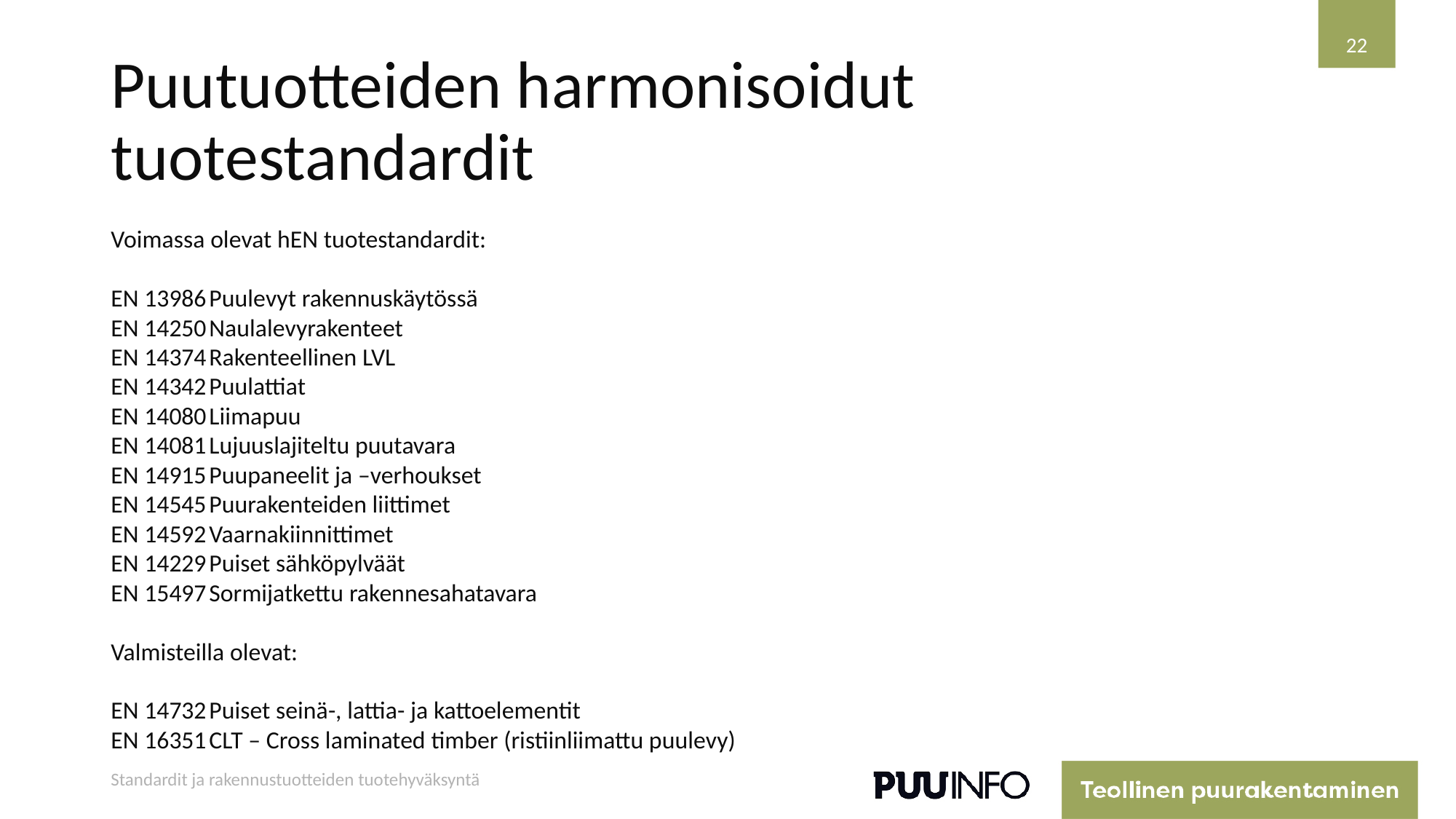

22
# Puutuotteiden harmonisoidut tuotestandardit
Voimassa olevat hEN tuotestandardit:
EN 13986	Puulevyt rakennuskäytössä
EN 14250	Naulalevyrakenteet
EN 14374	Rakenteellinen LVL
EN 14342	Puulattiat
EN 14080	Liimapuu
EN 14081	Lujuuslajiteltu puutavara
EN 14915	Puupaneelit ja –verhoukset
EN 14545	Puurakenteiden liittimet
EN 14592	Vaarnakiinnittimet
EN 14229	Puiset sähköpylväät
EN 15497	Sormijatkettu rakennesahatavara

Valmisteilla olevat:
EN 14732	Puiset seinä-, lattia- ja kattoelementit
EN 16351	CLT – Cross laminated timber (ristiinliimattu puulevy)
Standardit ja rakennustuotteiden tuotehyväksyntä